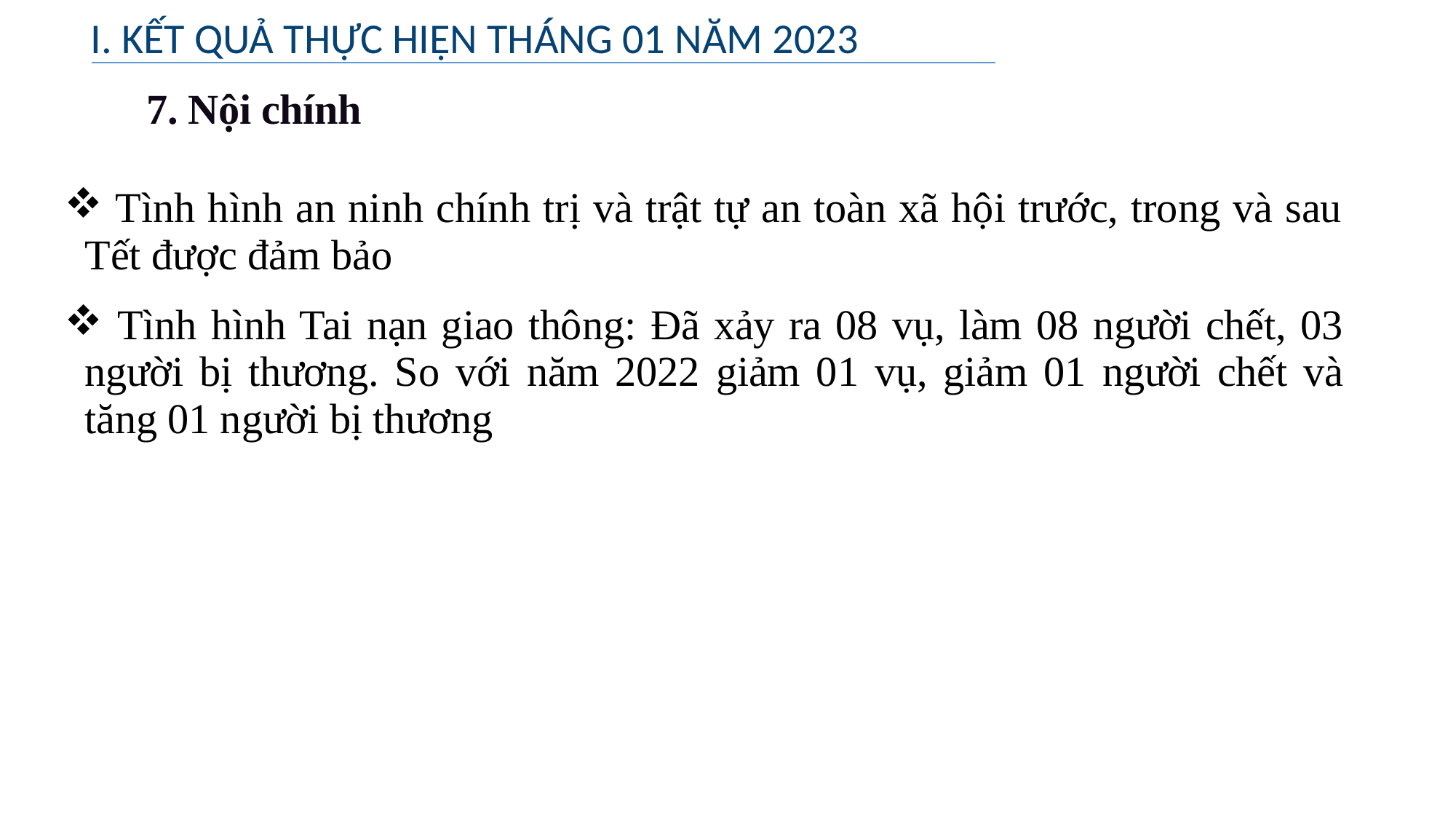

I. KẾT QUẢ THỰC HIỆN THÁNG 01 NĂM 2023

7. Nội chính
| Tình hình an ninh chính trị và trật tự an toàn xã hội trước, trong và sau Tết được đảm bảo |
| --- |
| Tình hình Tai nạn giao thông: Đã xảy ra 08 vụ, làm 08 người chết, 03 người bị thương. So với năm 2022 giảm 01 vụ, giảm 01 người chết và tăng 01 người bị thương |